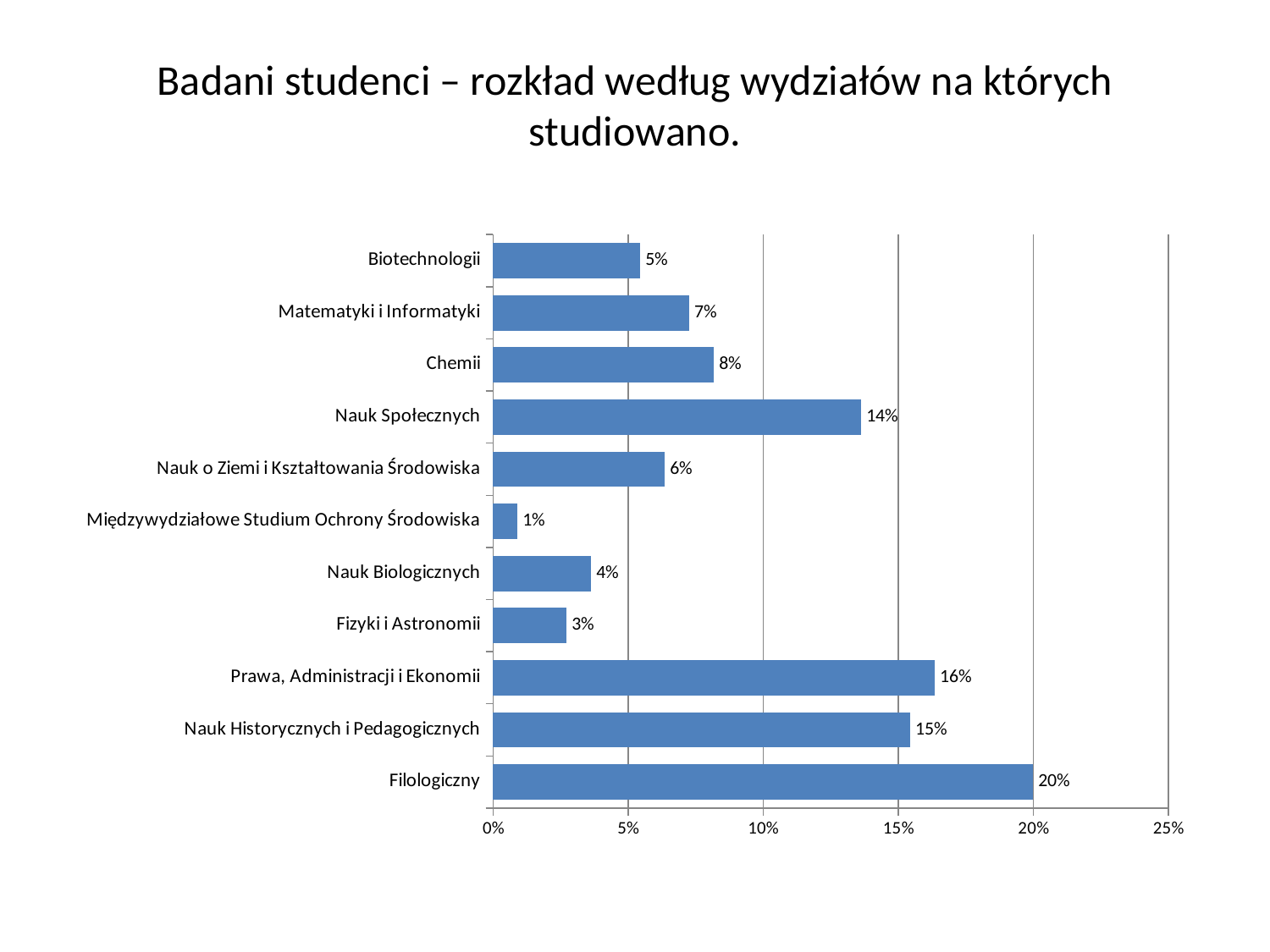

# Badani studenci – rozkład według wydziałów na których studiowano.

### Chart

| Category |  |
|---|---|
| Filologiczny | 0.2 |
| Nauk Historycznych i Pedagogicznych | 0.15454545454545482 |
| Prawa, Administracji i Ekonomii | 0.16363636363636375 |
| Fizyki i Astronomii | 0.0272727272727273 |
| Nauk Biologicznych | 0.03636363636363636 |
| Międzywydziałowe Studium Ochrony Środowiska | 0.009090909090909104 |
| Nauk o Ziemi i Kształtowania Środowiska | 0.06363636363636363 |
| Nauk Społecznych | 0.13636363636363635 |
| Chemii | 0.08181818181818167 |
| Matematyki i Informatyki | 0.07272727272727272 |
| Biotechnologii | 0.054545454545454515 |